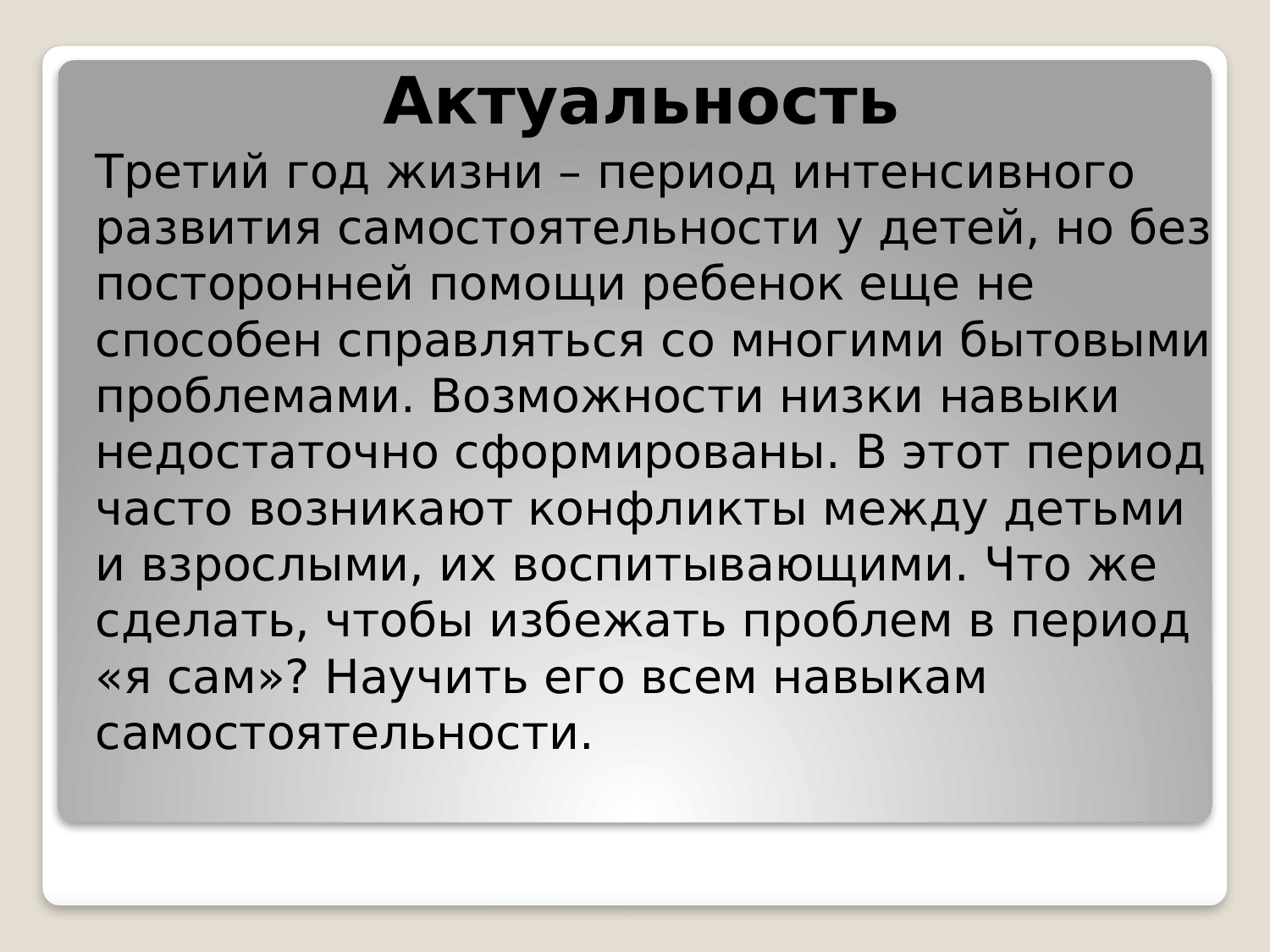

Актуальность
		Третий год жизни – период интенсивного развития самостоятельности у детей, но без посторонней помощи ребенок еще не способен справляться со многими бытовыми проблемами. Возможности низки навыки недостаточно сформированы. В этот период часто возникают конфликты между детьми и взрослыми, их воспитывающими. Что же сделать, чтобы избежать проблем в период «я сам»? Научить его всем навыкам самостоятельности.